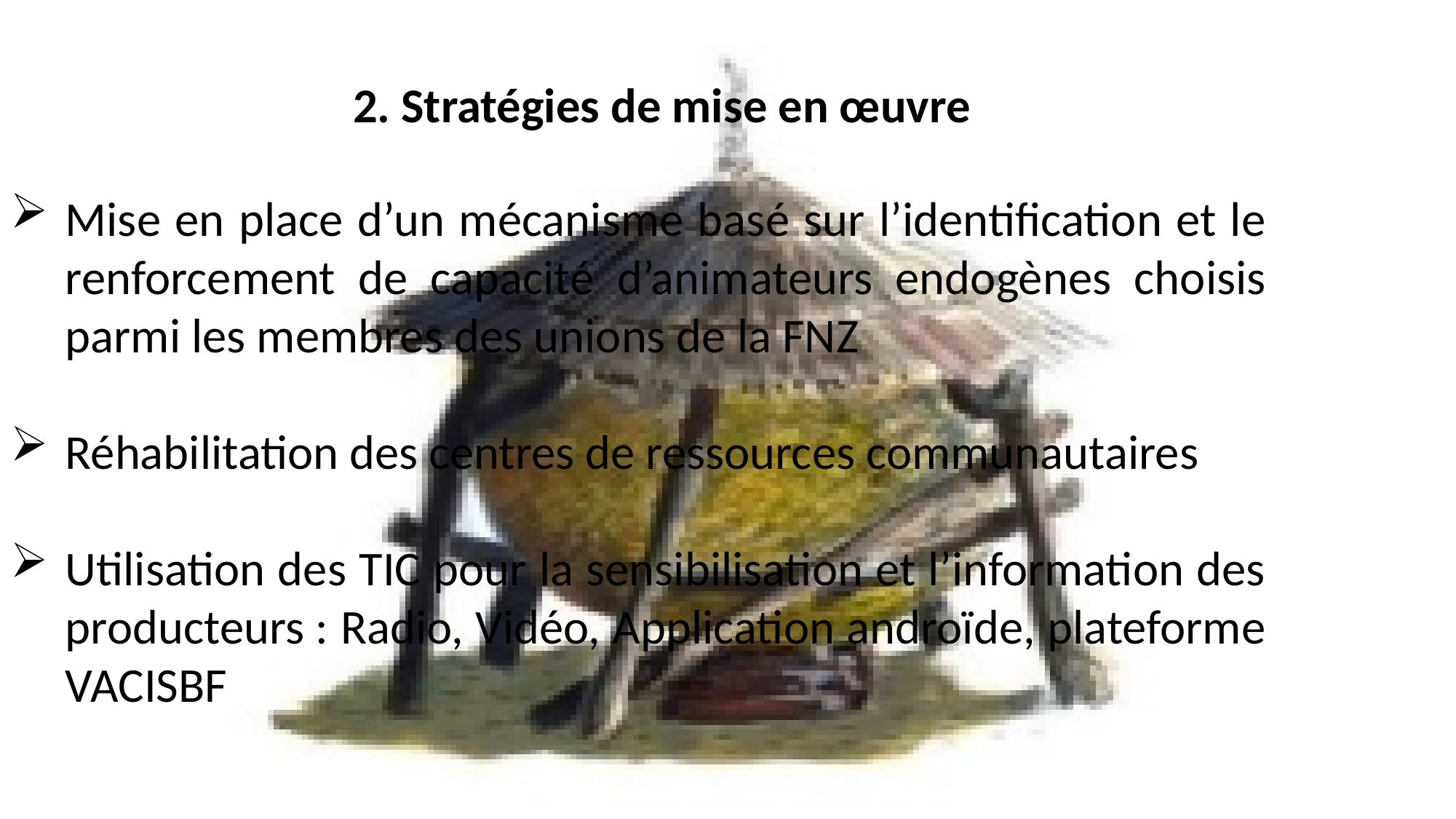

2. Stratégies de mise en œuvre
Mise en place d’un mécanisme basé sur l’identification et le renforcement de capacité d’animateurs endogènes choisis parmi les membres des unions de la FNZ

Réhabilitation des centres de ressources communautaires

Utilisation des TIC pour la sensibilisation et l’information des producteurs : Radio, Vidéo, Application androïde, plateforme VACISBF